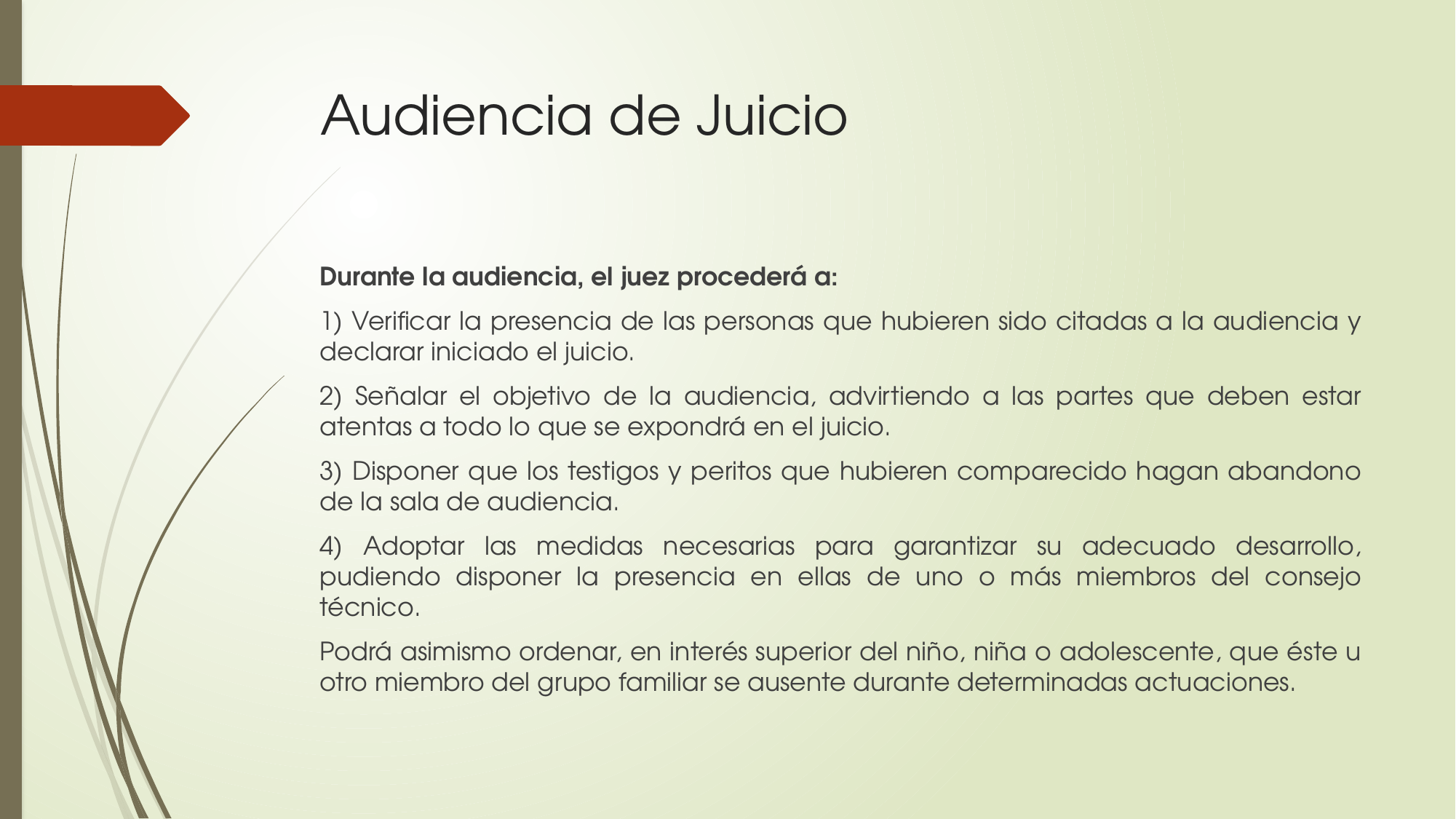

# Audiencia de Juicio
Durante la audiencia, el juez procederá a:
1) Verificar la presencia de las personas que hubieren sido citadas a la audiencia y declarar iniciado el juicio.
2) Señalar el objetivo de la audiencia, advirtiendo a las partes que deben estar atentas a todo lo que se expondrá en el juicio.
3) Disponer que los testigos y peritos que hubieren comparecido hagan abandono de la sala de audiencia.
4) Adoptar las medidas necesarias para garantizar su adecuado desarrollo, pudiendo disponer la presencia en ellas de uno o más miembros del consejo técnico.
Podrá asimismo ordenar, en interés superior del niño, niña o adolescente, que éste u otro miembro del grupo familiar se ausente durante determinadas actuaciones.